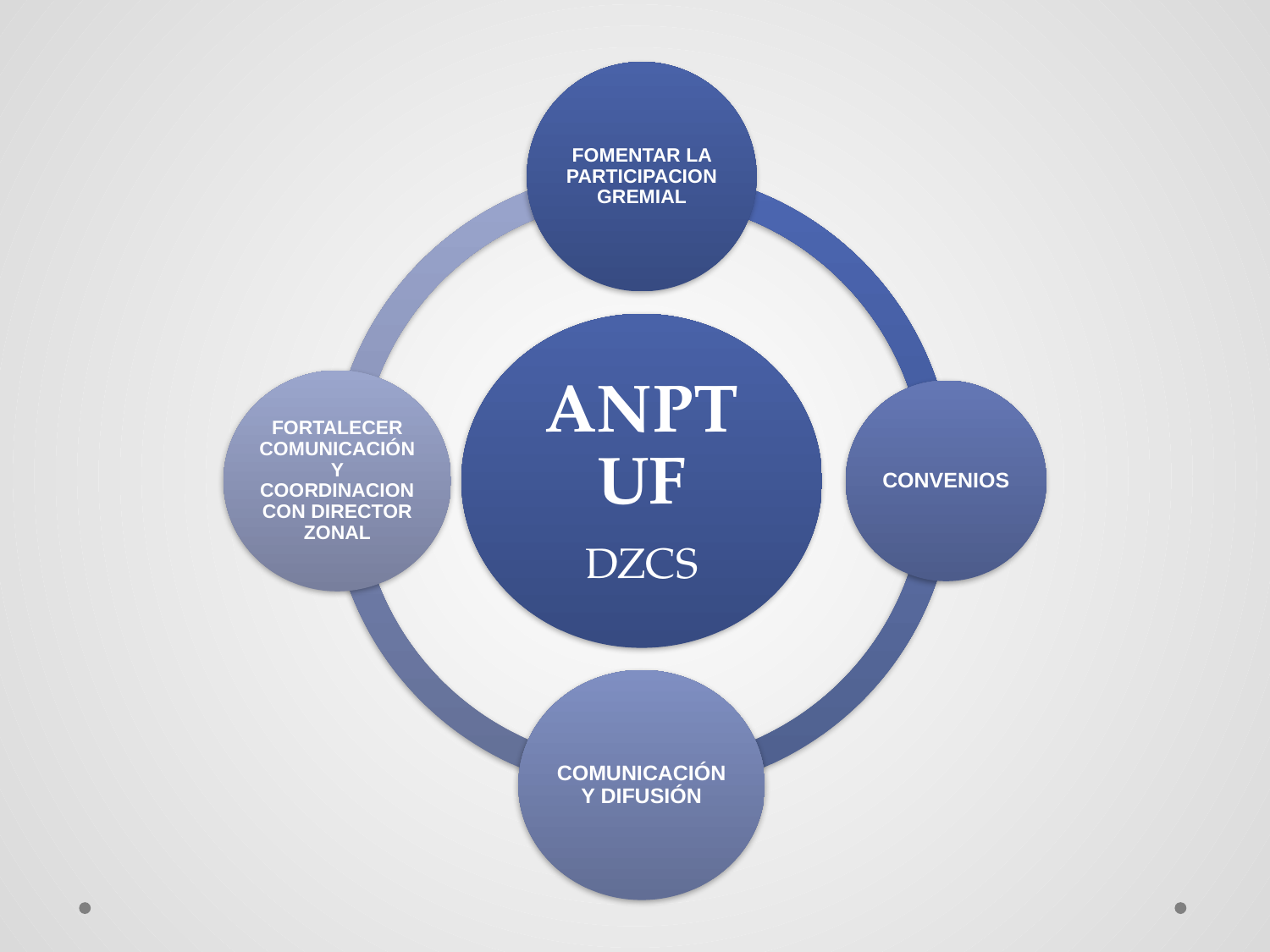

ANPTUF
DZCS
FOMENTAR LA PARTICIPACION GREMIAL
CONVENIOS
COMUNICACIÓN Y DIFUSIÓN
FORTALECER COMUNICACIÓN Y COORDINACION CON DIRECTOR ZONAL